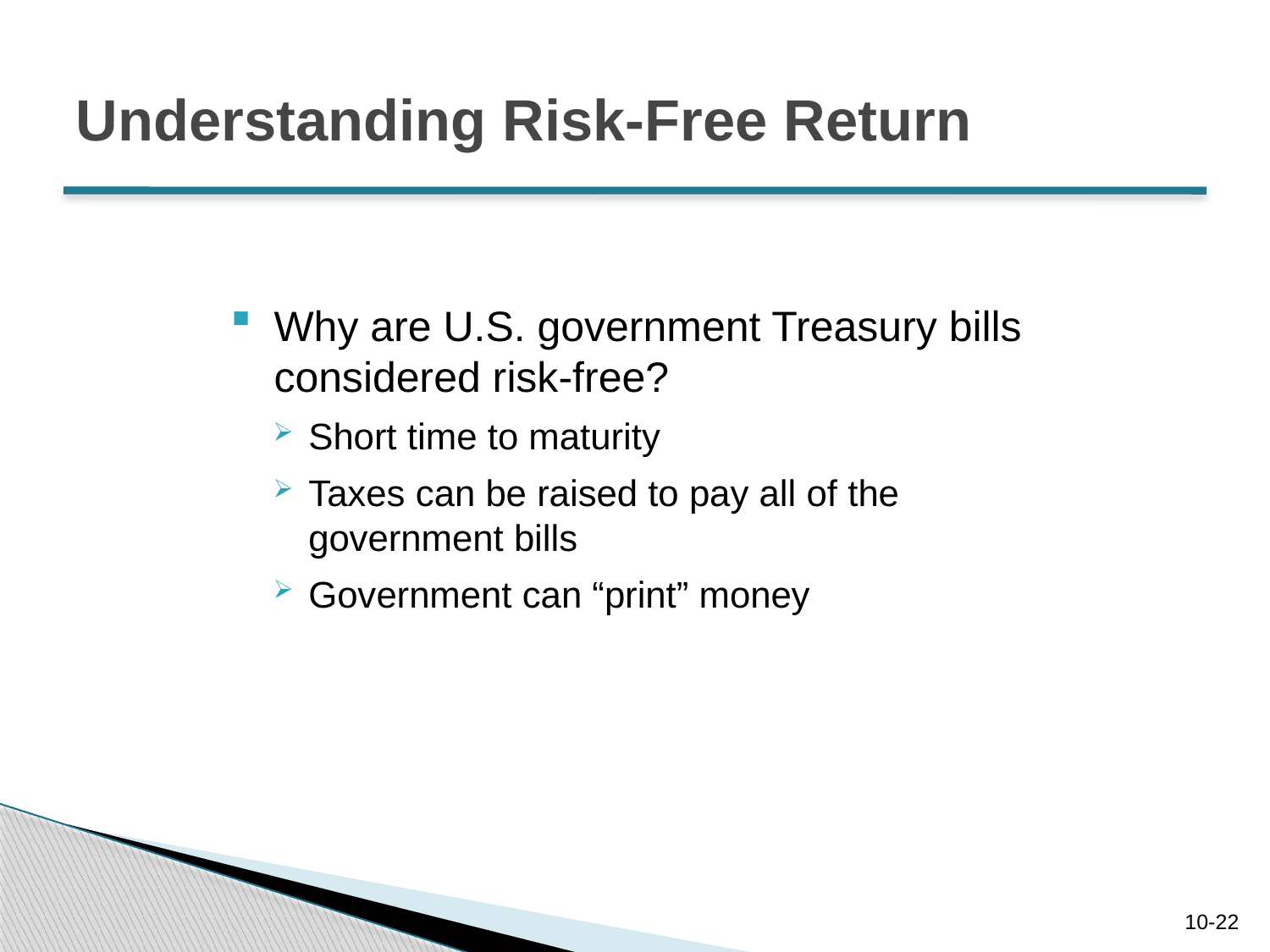

# Understanding Risk-Free Return
Why are U.S. government Treasury bills considered risk-free?
Short time to maturity
Taxes can be raised to pay all of the government bills
Government can “print” money
10-22